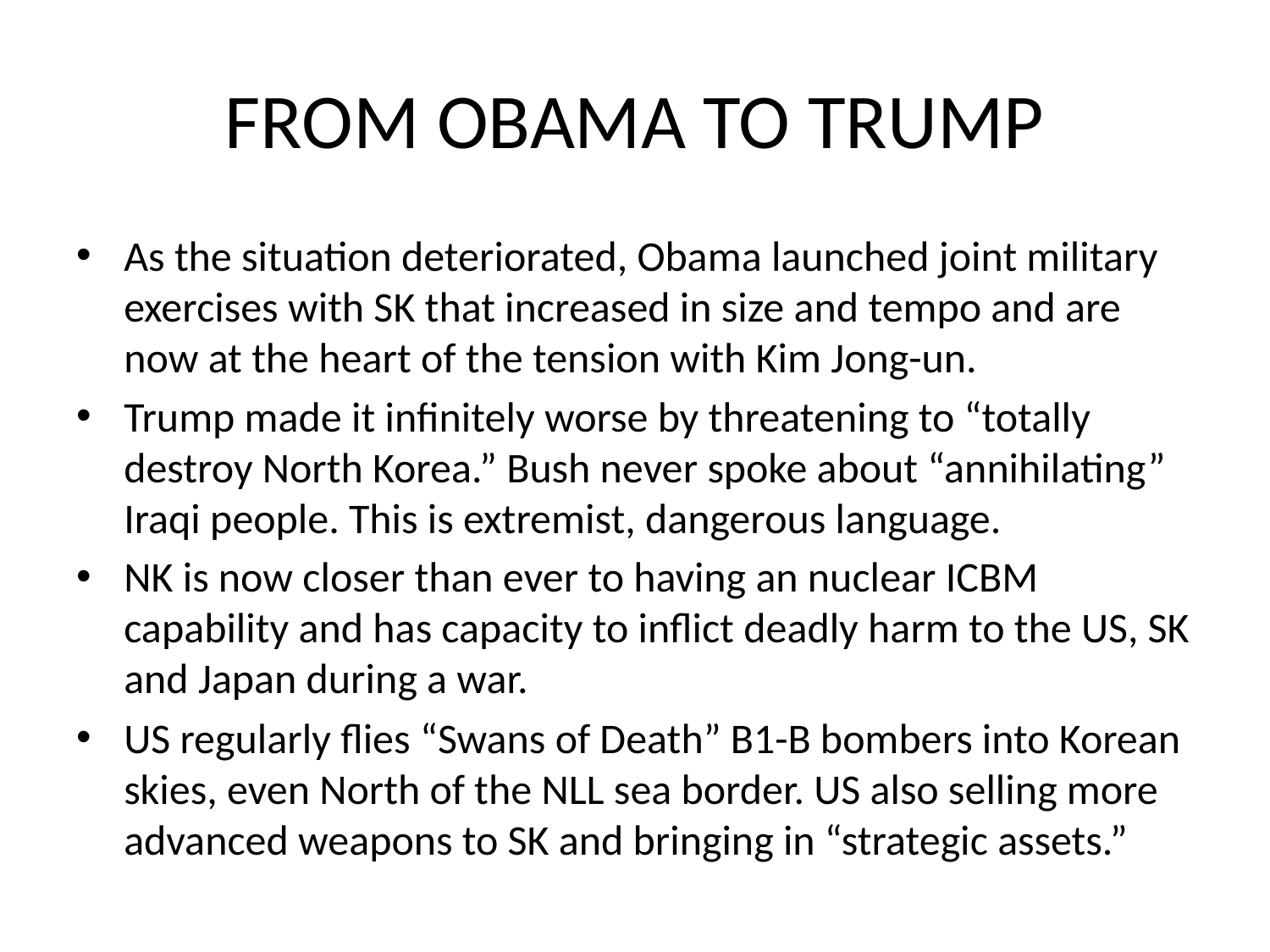

# FROM OBAMA TO TRUMP
As the situation deteriorated, Obama launched joint military exercises with SK that increased in size and tempo and are now at the heart of the tension with Kim Jong-un.
Trump made it infinitely worse by threatening to “totally destroy North Korea.” Bush never spoke about “annihilating” Iraqi people. This is extremist, dangerous language.
NK is now closer than ever to having an nuclear ICBM capability and has capacity to inflict deadly harm to the US, SK and Japan during a war.
US regularly flies “Swans of Death” B1-B bombers into Korean skies, even North of the NLL sea border. US also selling more advanced weapons to SK and bringing in “strategic assets.”